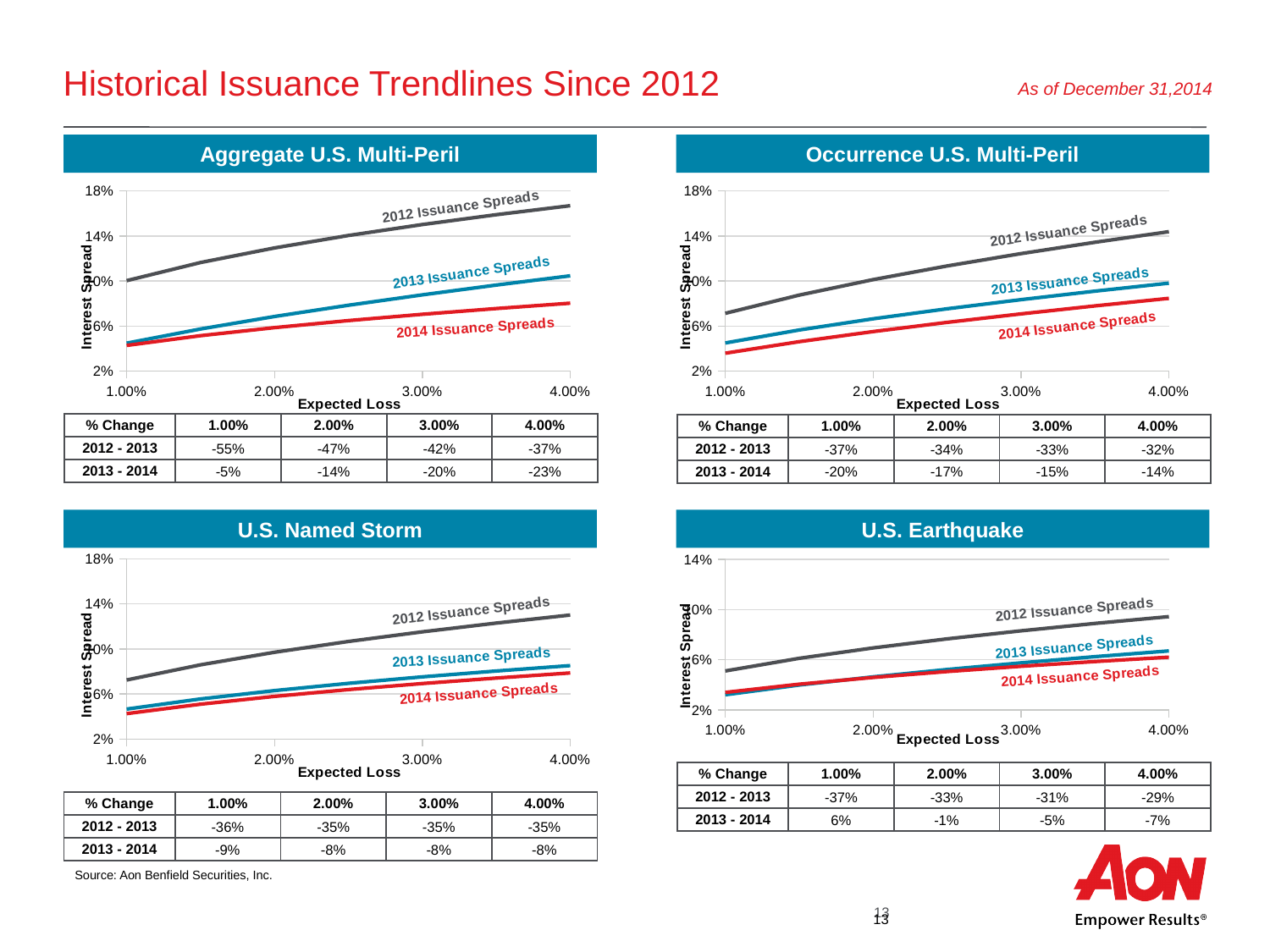

# Historical Issuance Trendlines Since 2012
As of December 31,2014
Aggregate U.S. Multi-Peril
Occurrence U.S. Multi-Peril

### Chart

| Category | 2014 | 2013 | 2012 |  |  |
|---|---|---|---|---|---|

### Chart

| Category | 2014 | 2013 | 2012 |  |  |
|---|---|---|---|---|---|
| % Change | 1.00% | 2.00% | 3.00% | 4.00% |
| --- | --- | --- | --- | --- |
| 2012 - 2013 | -55% | -47% | -42% | -37% |
| 2013 - 2014 | -5% | -14% | -20% | -23% |
| % Change | 1.00% | 2.00% | 3.00% | 4.00% |
| --- | --- | --- | --- | --- |
| 2012 - 2013 | -37% | -34% | -33% | -32% |
| 2013 - 2014 | -20% | -17% | -15% | -14% |
U.S. Named Storm
U.S. Earthquake

### Chart

| Category | 2014 | 2013 | 2012 |  |  |
|---|---|---|---|---|---|

### Chart

| Category | 2014 | 2013 | 2012 |  |  |
|---|---|---|---|---|---|
| % Change | 1.00% | 2.00% | 3.00% | 4.00% |
| --- | --- | --- | --- | --- |
| 2012 - 2013 | -37% | -33% | -31% | -29% |
| 2013 - 2014 | 6% | -1% | -5% | -7% |
| % Change | 1.00% | 2.00% | 3.00% | 4.00% |
| --- | --- | --- | --- | --- |
| 2012 - 2013 | -36% | -35% | -35% | -35% |
| 2013 - 2014 | -9% | -8% | -8% | -8% |
Source: Aon Benfield Securities, Inc.
13